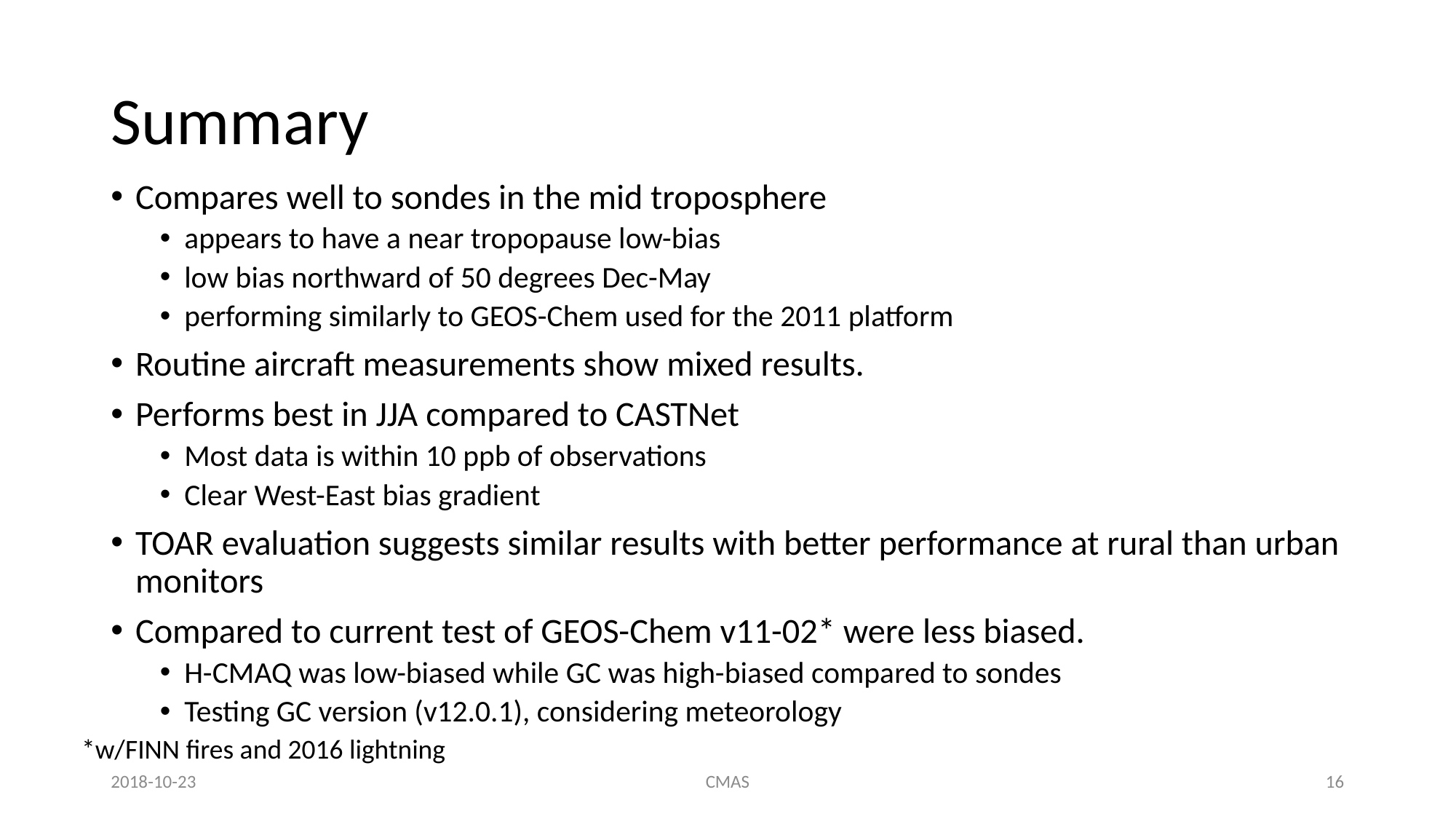

# Summary
Compares well to sondes in the mid troposphere
appears to have a near tropopause low-bias
low bias northward of 50 degrees Dec-May
performing similarly to GEOS-Chem used for the 2011 platform
Routine aircraft measurements show mixed results.
Performs best in JJA compared to CASTNet
Most data is within 10 ppb of observations
Clear West-East bias gradient
TOAR evaluation suggests similar results with better performance at rural than urban monitors
Compared to current test of GEOS-Chem v11-02* were less biased.
H-CMAQ was low-biased while GC was high-biased compared to sondes
Testing GC version (v12.0.1), considering meteorology

*w/FINN fires and 2016 lightning
2018-10-23
CMAS
16